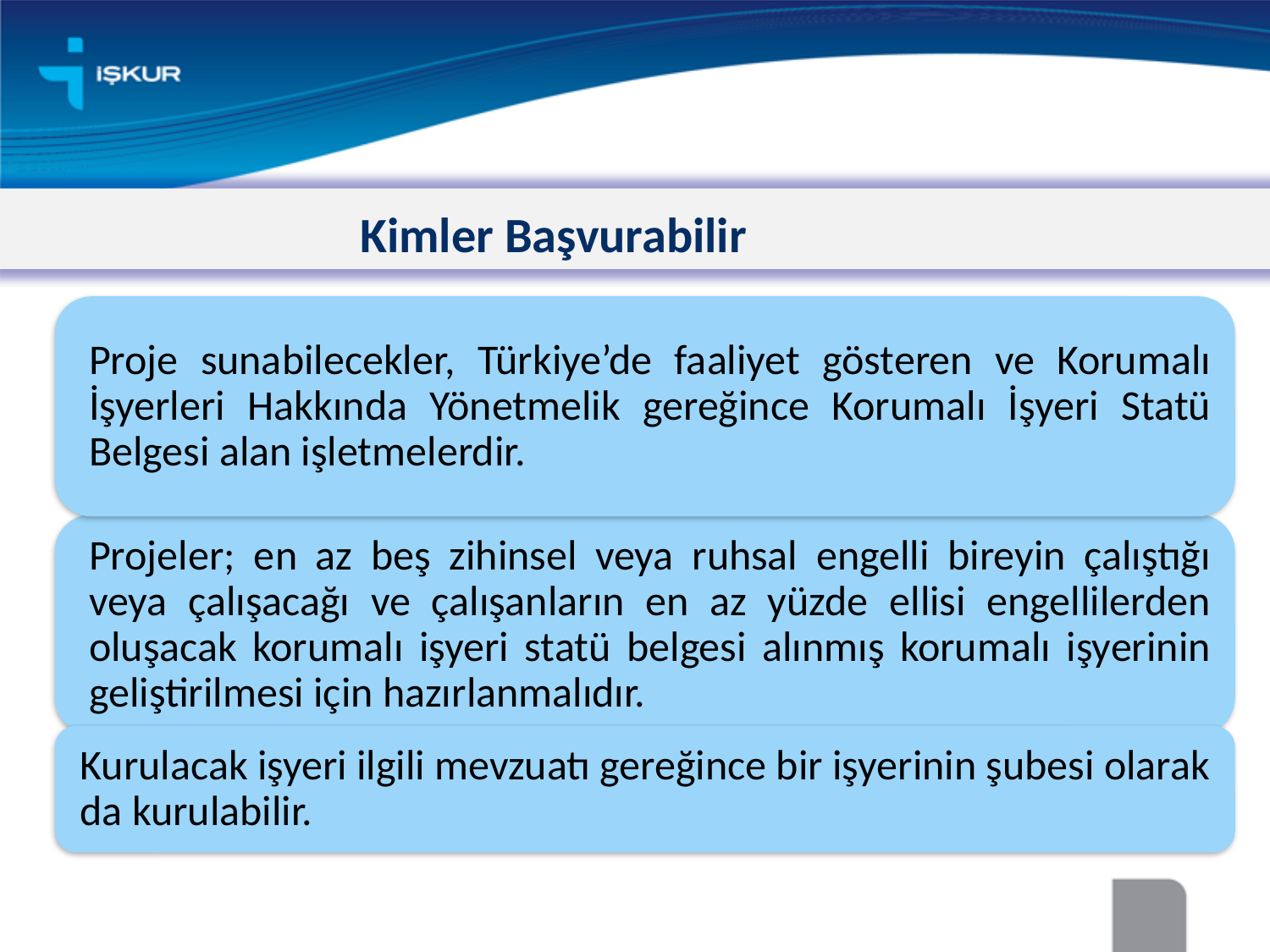

Kimler Başvurabilir
Projeler; en az beş zihinsel veya ruhsal engelli bireyin çalıştığı veya çalışacağı ve çalışanların en az yüzde ellisi engellilerden oluşacak korumalı işyeri statü belgesi alınmış korumalı işyerinin geliştirilmesi için hazırlanmalıdır.
Kurulacak işyeri ilgili mevzuatı gereğince bir işyerinin şubesi olarak da kurulabilir.
Proje sunabilecekler, Türkiye’de faaliyet gösteren ve Korumalı İşyerleri Hakkında Yönetmelik gereğince Korumalı İşyeri Statü Belgesi alan işletmelerdir.